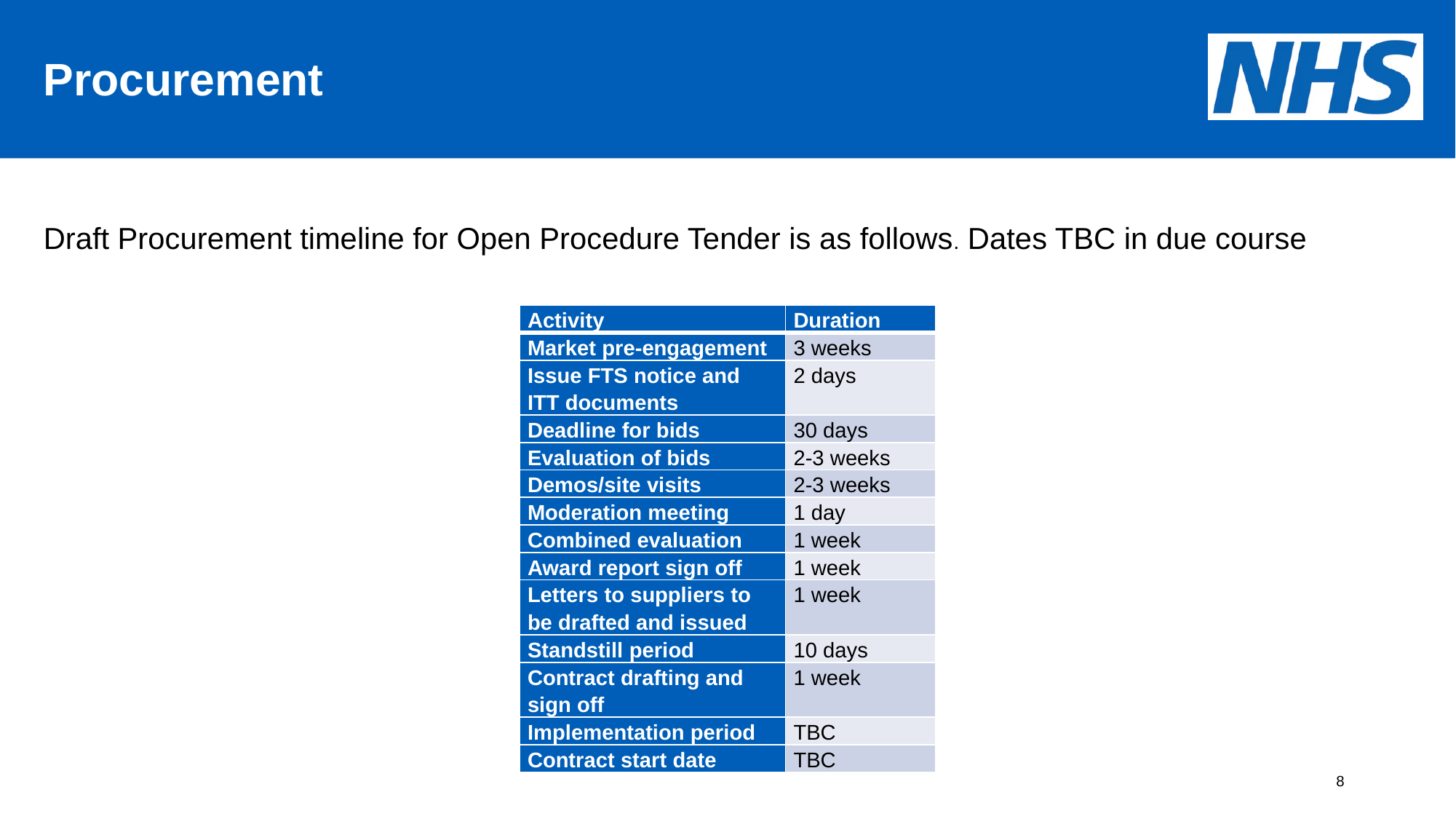

8
# Procurement
Draft Procurement timeline for Open Procedure Tender is as follows. Dates TBC in due course

| Activity | Duration |
| --- | --- |
| Market pre-engagement | 3 weeks |
| Issue FTS notice and ITT documents | 2 days |
| Deadline for bids | 30 days |
| Evaluation of bids | 2-3 weeks |
| Demos/site visits | 2-3 weeks |
| Moderation meeting | 1 day |
| Combined evaluation | 1 week |
| Award report sign off | 1 week |
| Letters to suppliers to be drafted and issued | 1 week |
| Standstill period | 10 days |
| Contract drafting and sign off | 1 week |
| Implementation period | TBC |
| Contract start date | TBC |